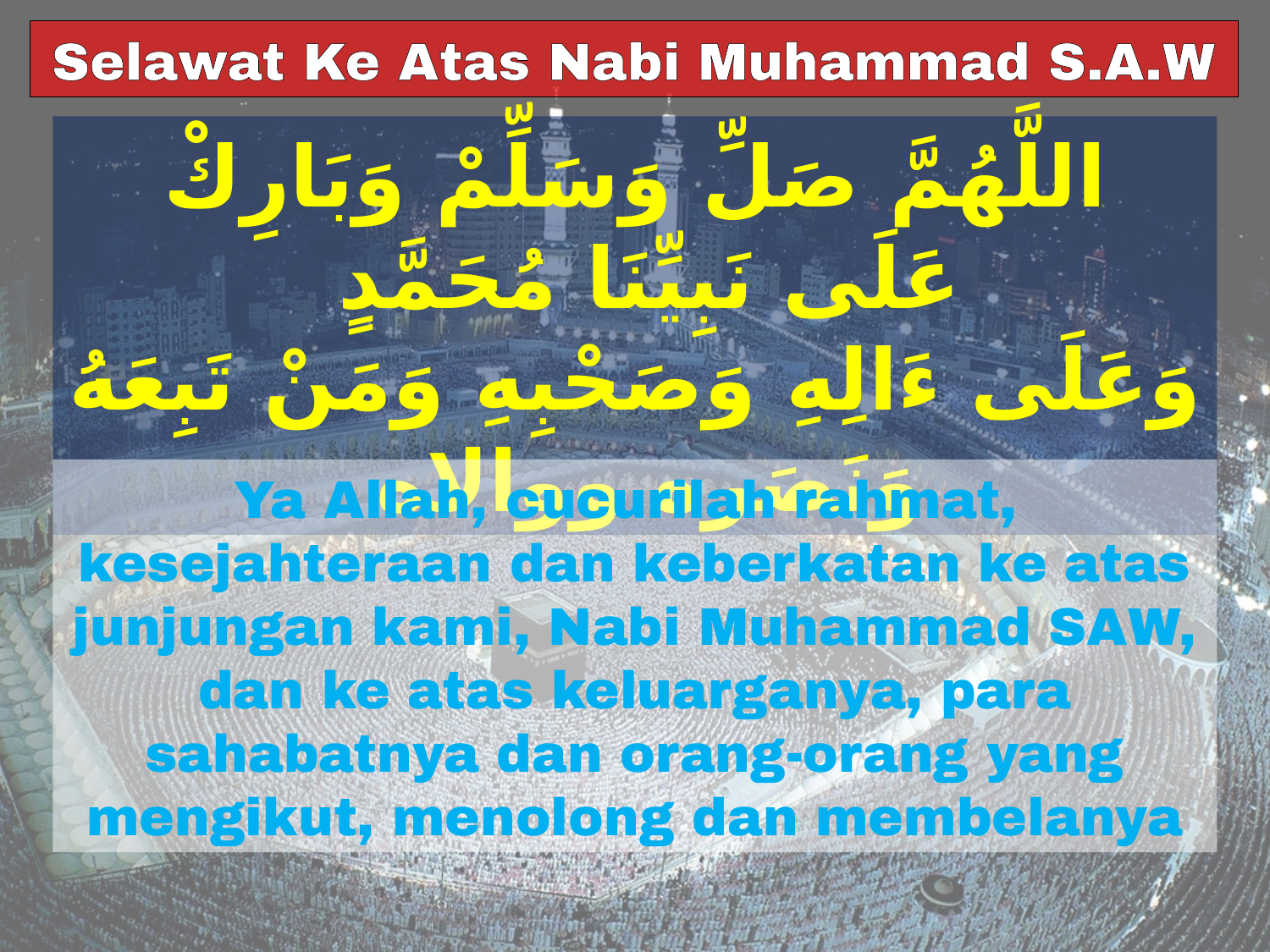

Selawat Ke Atas Nabi Muhammad S.A.W
اللَّهُمَّ صَلِّ وَسَلِّمْ وَبَارِكْ عَلَى نَبِيِّنَا مُحَمَّدٍ
وَعَلَى ءَالِهِ وَصَحْبِهِ وَمَنْ تَبِعَهُ وَنَصَره ووالاه
Ya Allah, cucurilah rahmat,  kesejahteraan dan keberkatan ke atas junjungan kami, Nabi Muhammad SAW, dan ke atas keluarganya, para sahabatnya dan orang-orang yang mengikut, menolong dan membelanya